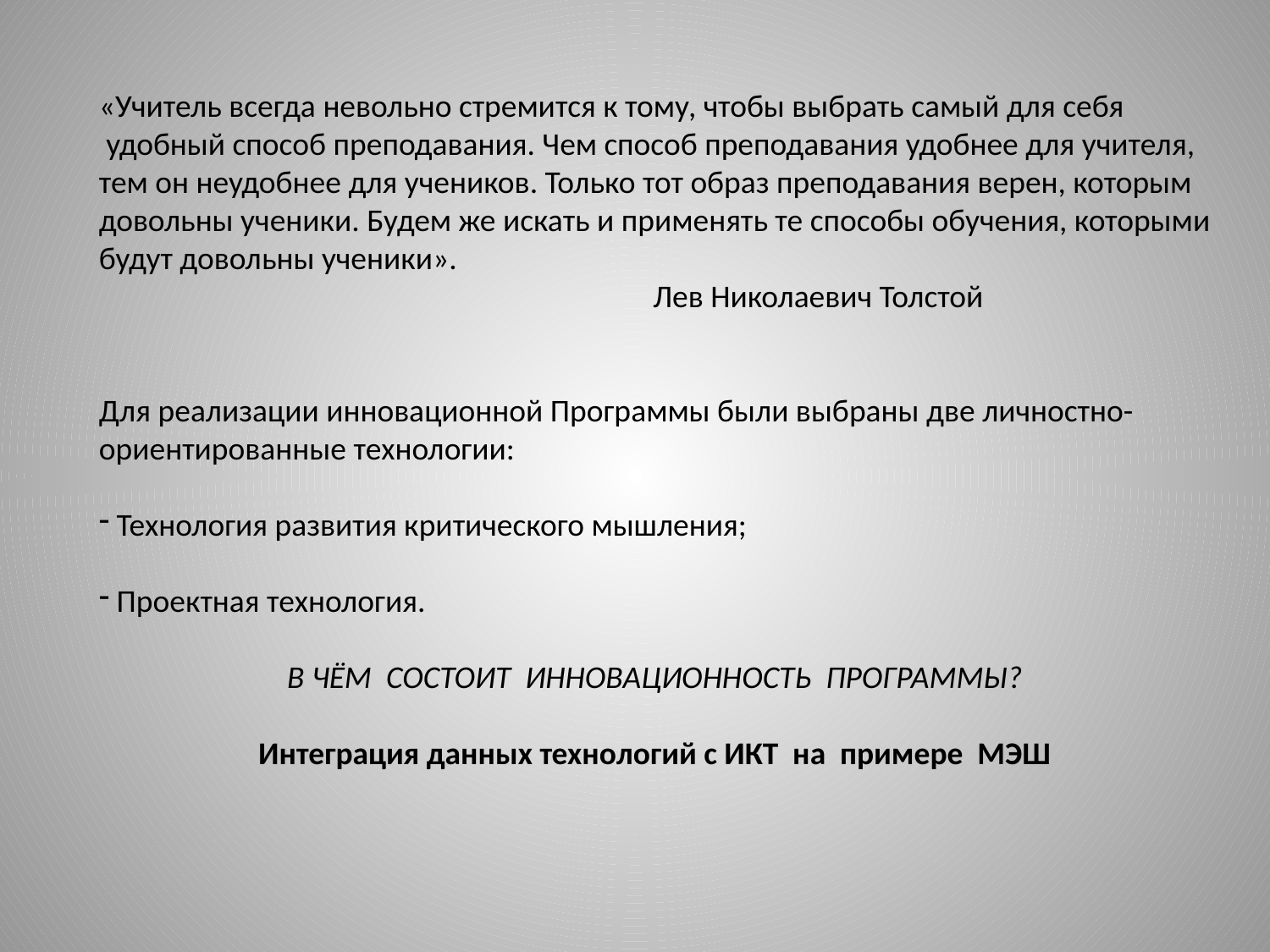

«Учитель всегда невольно стремится к тому, чтобы выбрать самый для себя
 удобный способ преподавания. Чем способ преподавания удобнее для учителя,
тем он неудобнее для учеников. Только тот образ преподавания верен, которым
довольны ученики. Будем же искать и применять те способы обучения, которыми
будут довольны ученики».
                                                                             Лев Николаевич Толстой

Для реализации инновационной Программы были выбраны две личностно-
ориентированные технологии:

 Технология развития критического мышления;

 Проектная технология.

В ЧЁМ  СОСТОИТ  ИННОВАЦИОННОСТЬ  ПРОГРАММЫ?

Интеграция данных технологий с ИКТ  на  примере  МЭШ